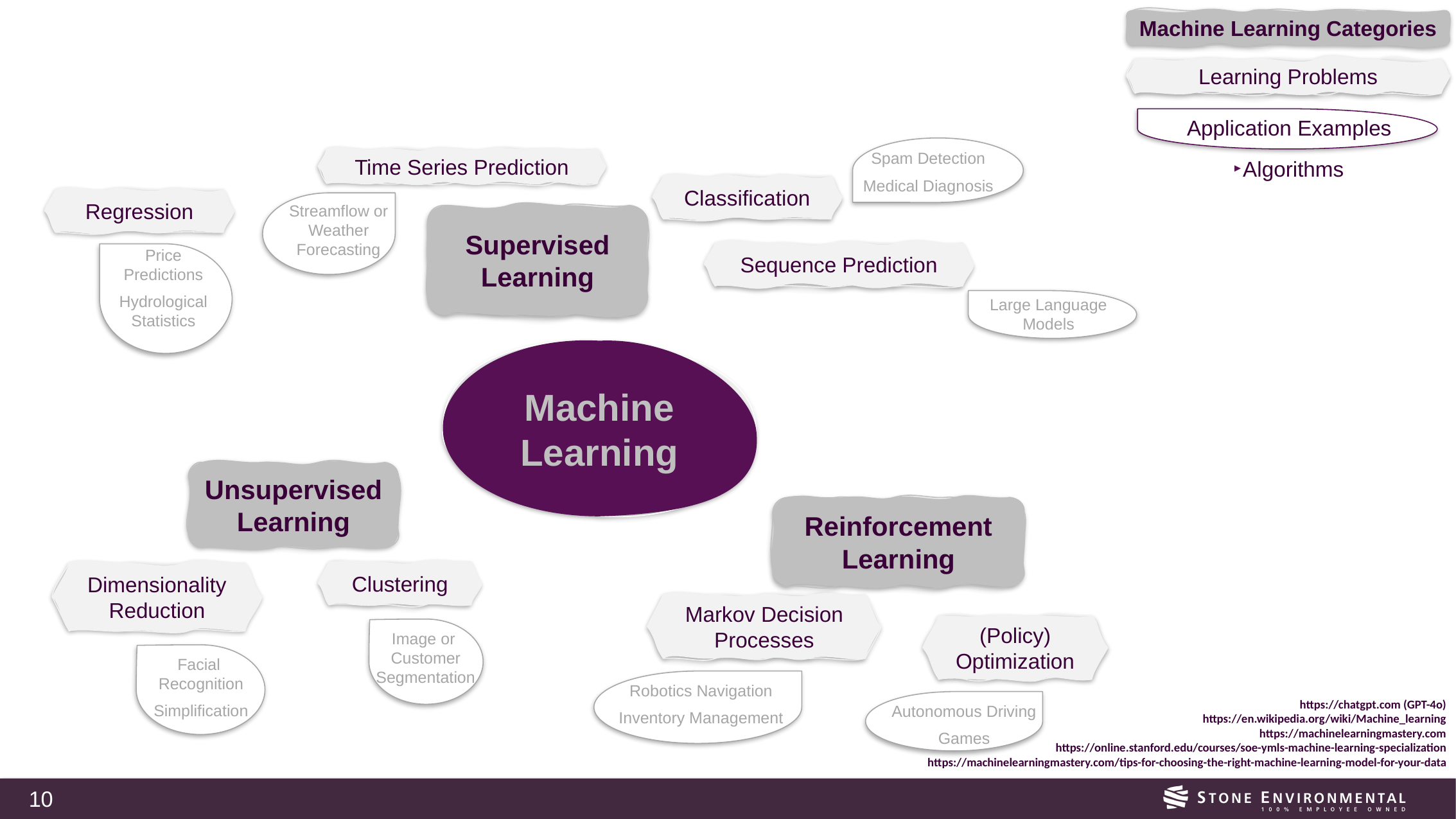

Machine Learning Categories
Learning Problems
Application Examples

Spam Detection
Medical Diagnosis
Time Series Prediction
Algorithms
Classification
Regression

Streamflow or Weather Forecasting
Supervised Learning

Price Predictions
Hydrological Statistics

Sequence Prediction
Large Language Models
Machine Learning
Unsupervised Learning
Reinforcement Learning
Clustering
Dimensionality Reduction
Markov Decision Processes

(Policy) Optimization
Image or
Customer
Segmentation

Facial
Recognition
Simplification

Robotics Navigation
Inventory Management

 https://chatgpt.com (GPT-4o)
https://en.wikipedia.org/wiki/Machine_learning
https://machinelearningmastery.com
https://online.stanford.edu/courses/soe-ymls-machine-learning-specialization
https://machinelearningmastery.com/tips-for-choosing-the-right-machine-learning-model-for-your-data
Autonomous Driving
Games